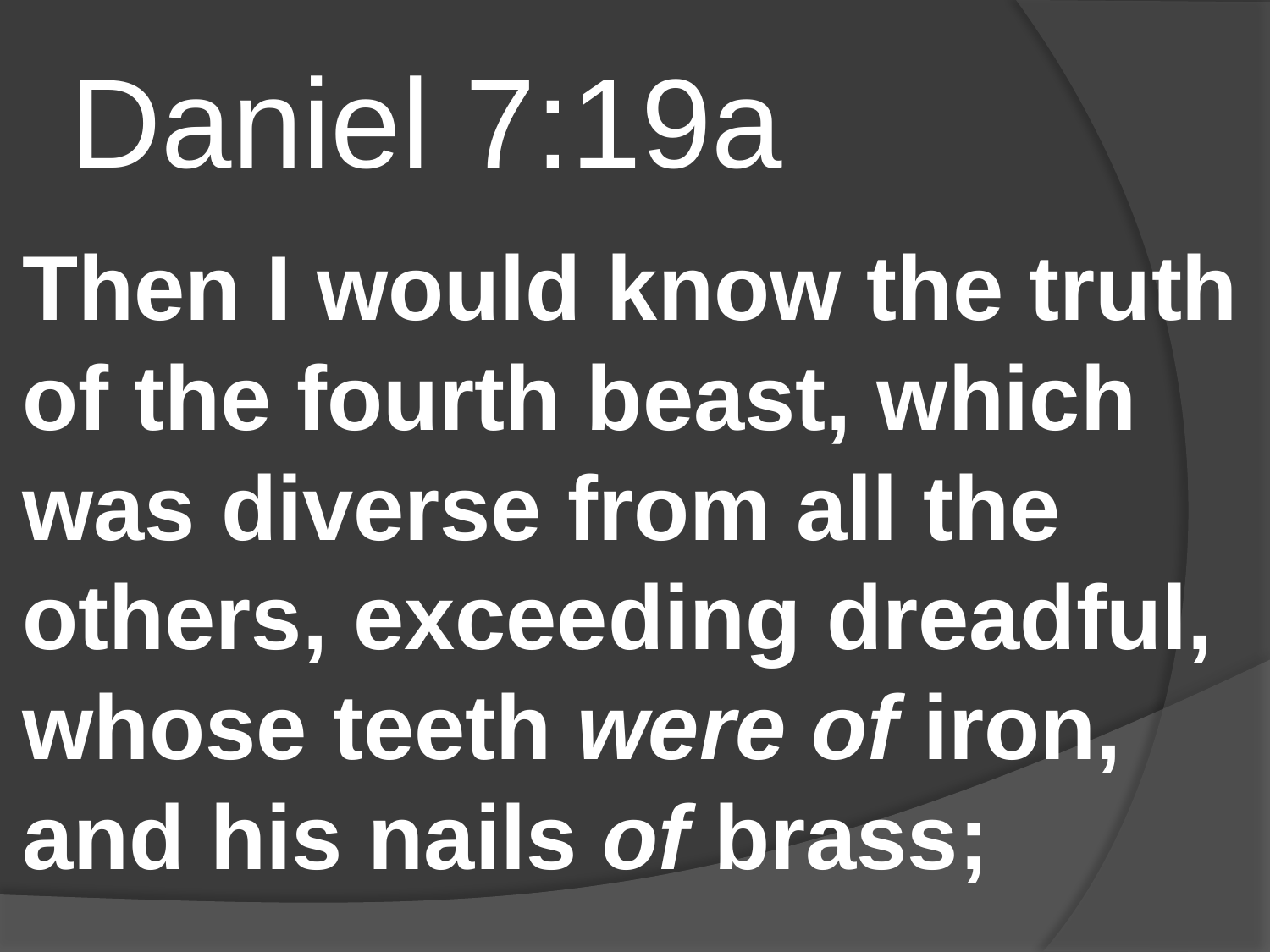

# Daniel 7:19a
Then I would know the truth of the fourth beast, which was diverse from all the others, exceeding dreadful, whose teeth were of iron, and his nails of brass;